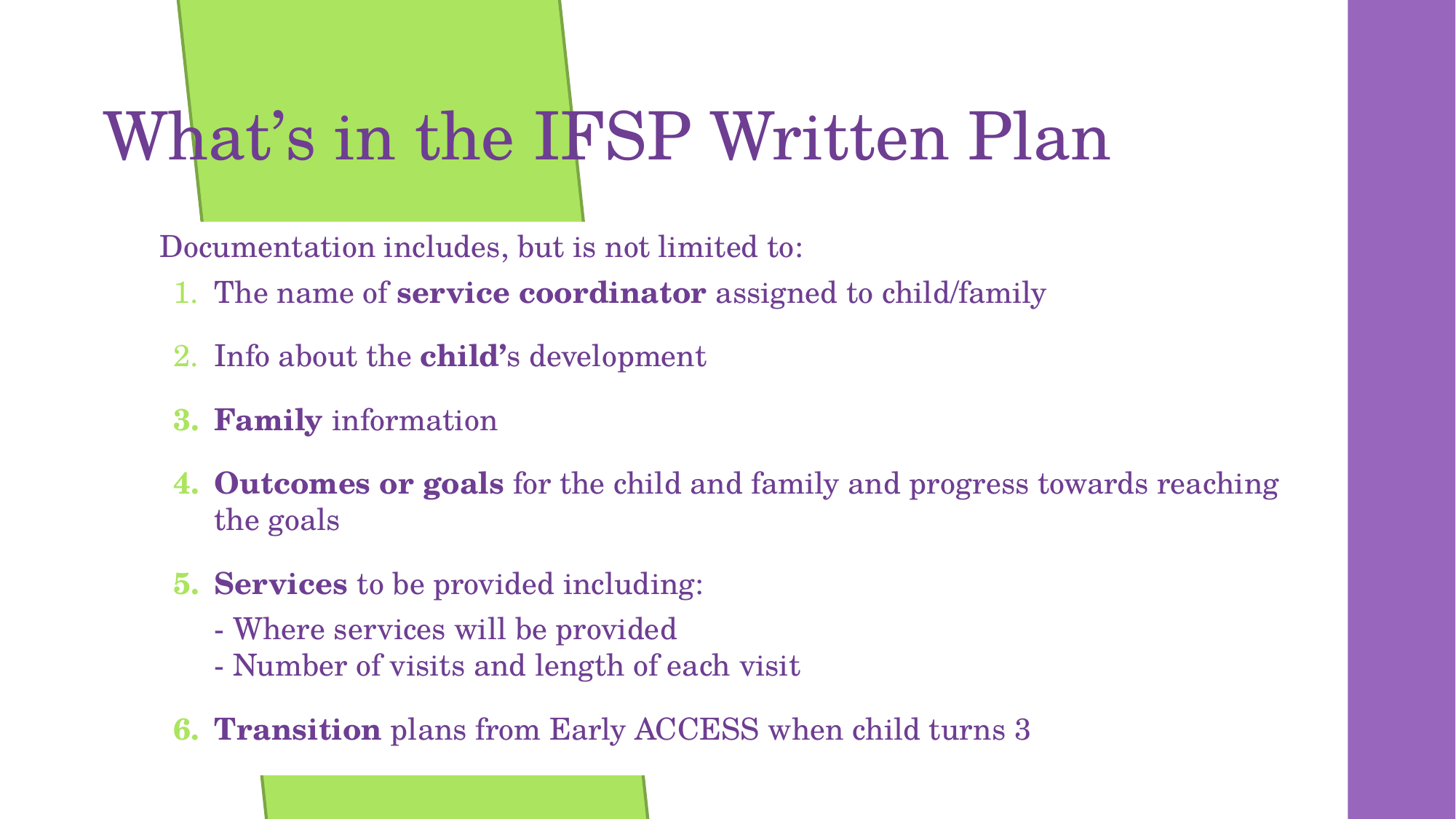

# What’s in the IFSP Written Plan
Documentation includes, but is not limited to:
The name of service coordinator assigned to child/family
Info about the child’s development
Family information
Outcomes or goals for the child and family and progress towards reaching the goals
Services to be provided including:
- Where services will be provided
- Number of visits and length of each visit
Transition plans from Early ACCESS when child turns 3